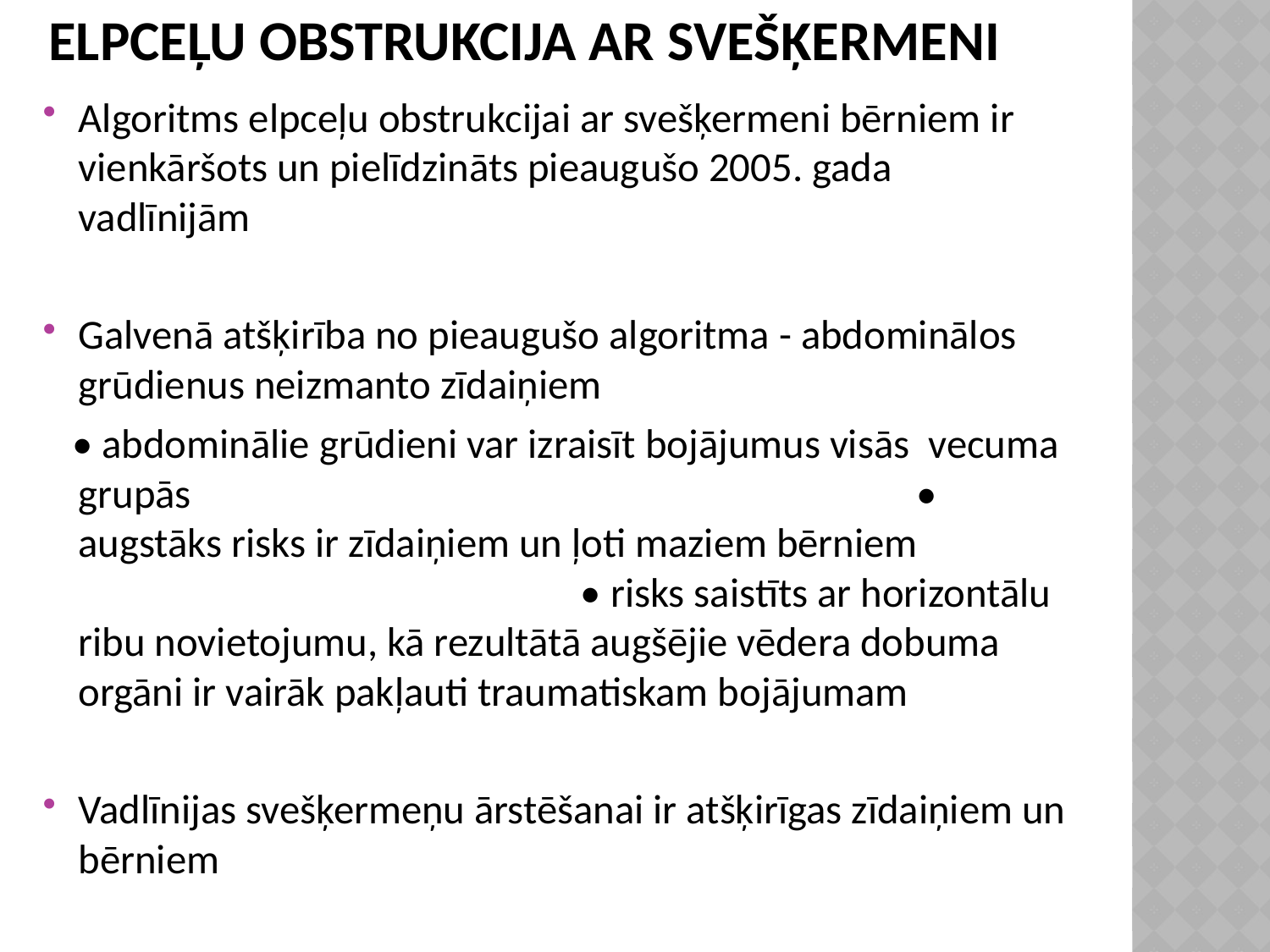

# Elpceļu obstrukcija ar svešķermeni
Algoritms elpceļu obstrukcijai ar svešķermeni bērniem ir vienkāršots un pielīdzināts pieaugušo 2005. gada vadlīnijām

Galvenā atšķirība no pieaugušo algoritma - abdominālos grūdienus neizmanto zīdaiņiem
   • abdominālie grūdieni var izraisīt bojājumus visās  vecuma grupās                                                                              • augstāks risks ir zīdaiņiem un ļoti maziem bērniem                                                                      • risks saistīts ar horizontālu ribu novietojumu, kā rezultātā augšējie vēdera dobuma orgāni ir vairāk pakļauti traumatiskam bojājumam

Vadlīnijas svešķermeņu ārstēšanai ir atšķirīgas zīdaiņiem un bērniem